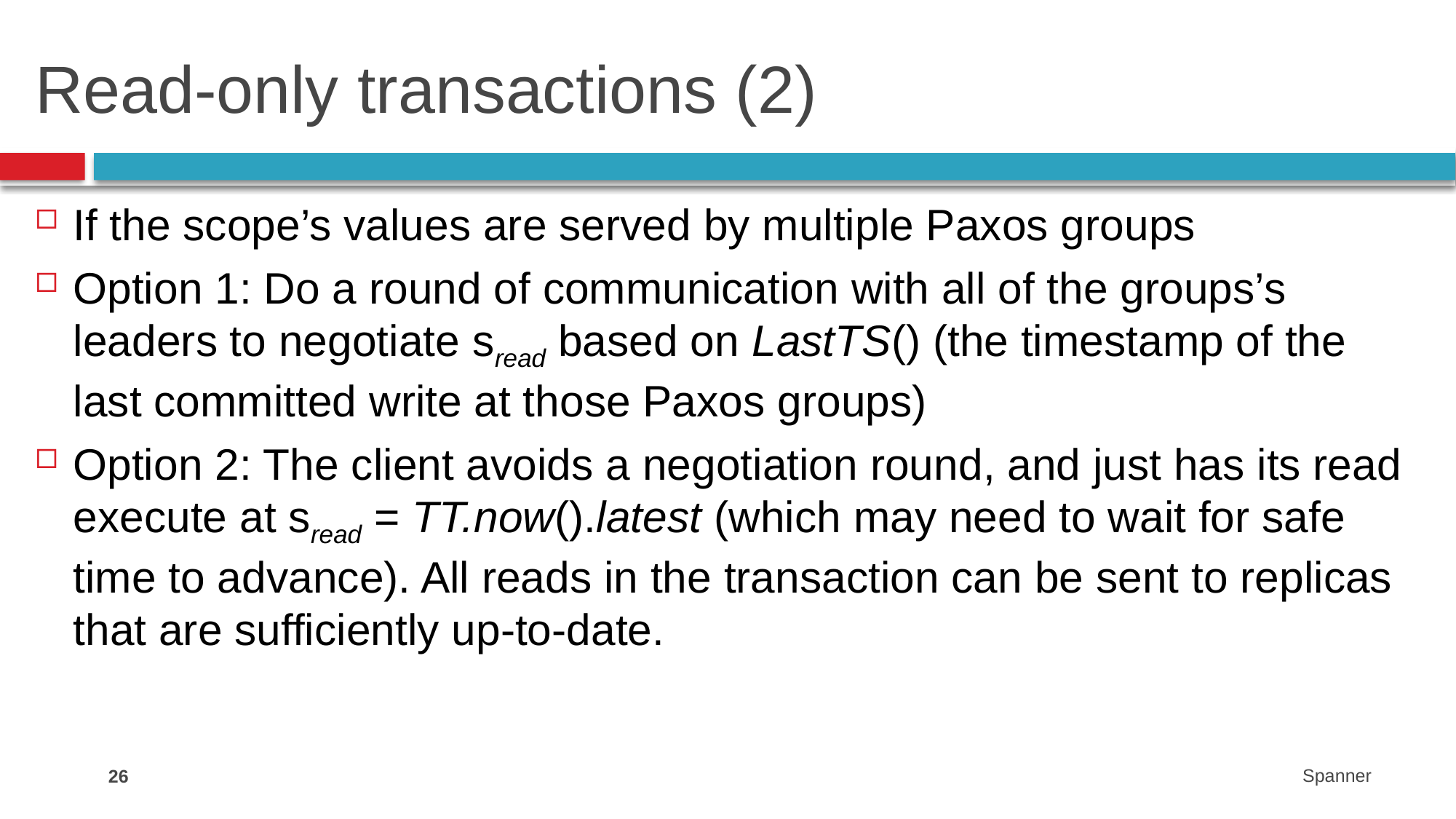

# Read-only transactions (2)
If the scope’s values are served by multiple Paxos groups
Option 1: Do a round of communication with all of the groups’s leaders to negotiate sread based on LastTS() (the timestamp of the last committed write at those Paxos groups)
Option 2: The client avoids a negotiation round, and just has its read execute at sread = TT.now().latest (which may need to wait for safe time to advance). All reads in the transaction can be sent to replicas that are sufficiently up-to-date.

26
Spanner